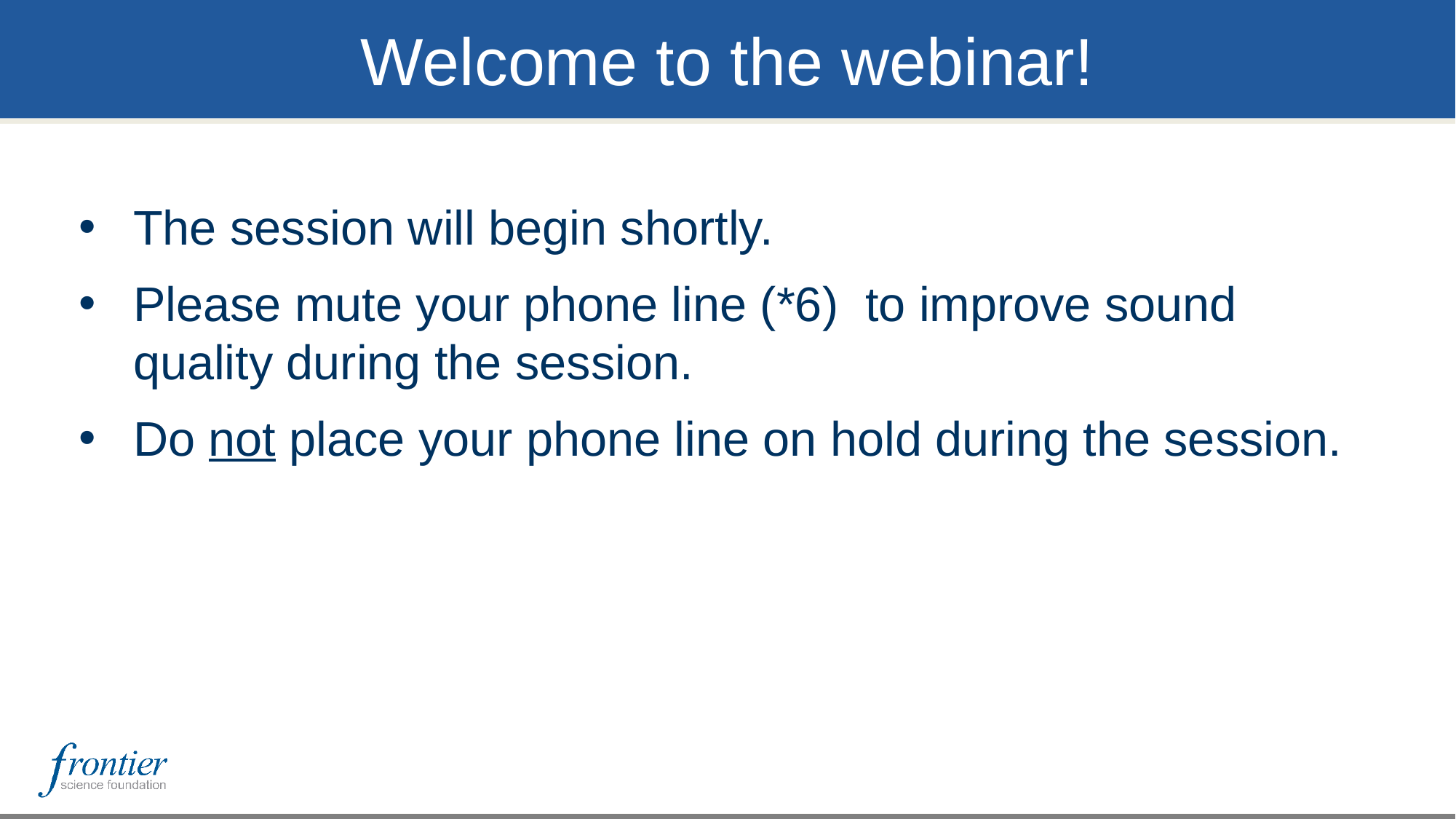

# Welcome to the webinar!
The session will begin shortly.
Please mute your phone line (*6)  to improve sound quality during the session.
Do not place your phone line on hold during the session.